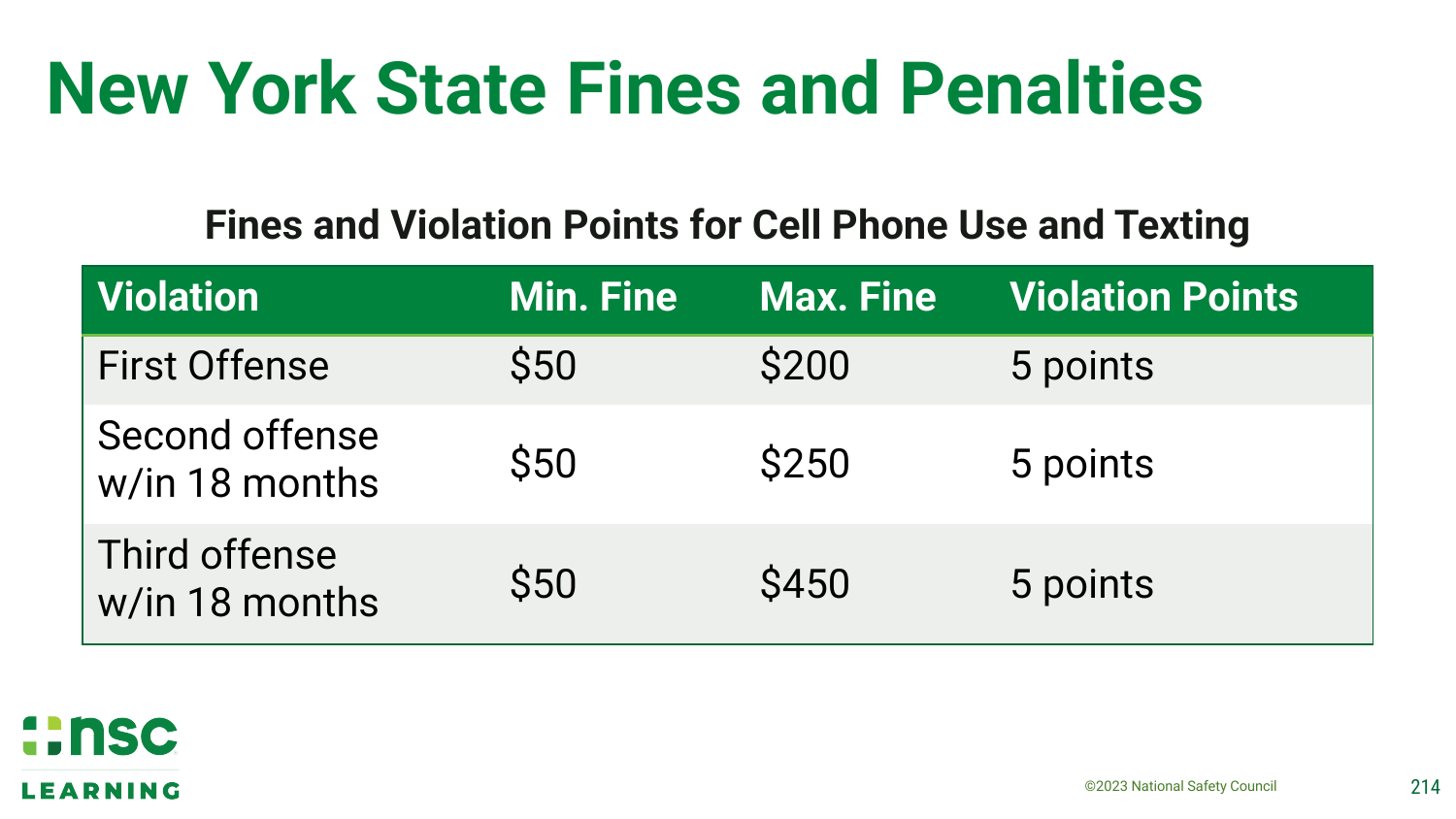

# New York State Fines and Penalties
Fines and Violation Points for Cell Phone Use and Texting
| Violation | Min. Fine | Max. Fine | Violation Points |
| --- | --- | --- | --- |
| First Offense | $50 | $200 | 5 points |
| Second offense w/in 18 months | $50 | $250 | 5 points |
| Third offense w/in 18 months | $50 | $450 | 5 points |